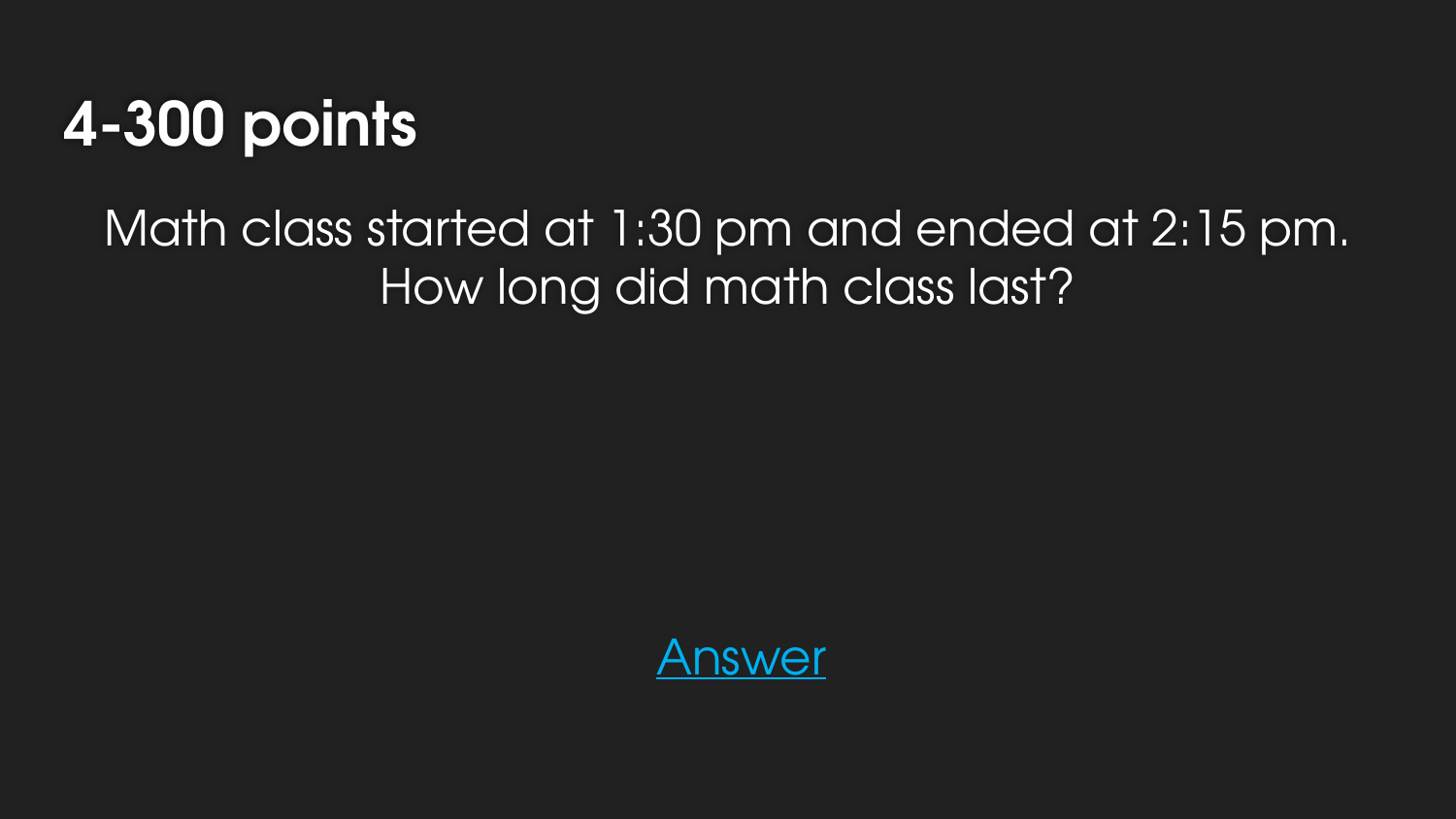

# 4-300 points
Math class started at 1:30 pm and ended at 2:15 pm. How long did math class last?

Answer